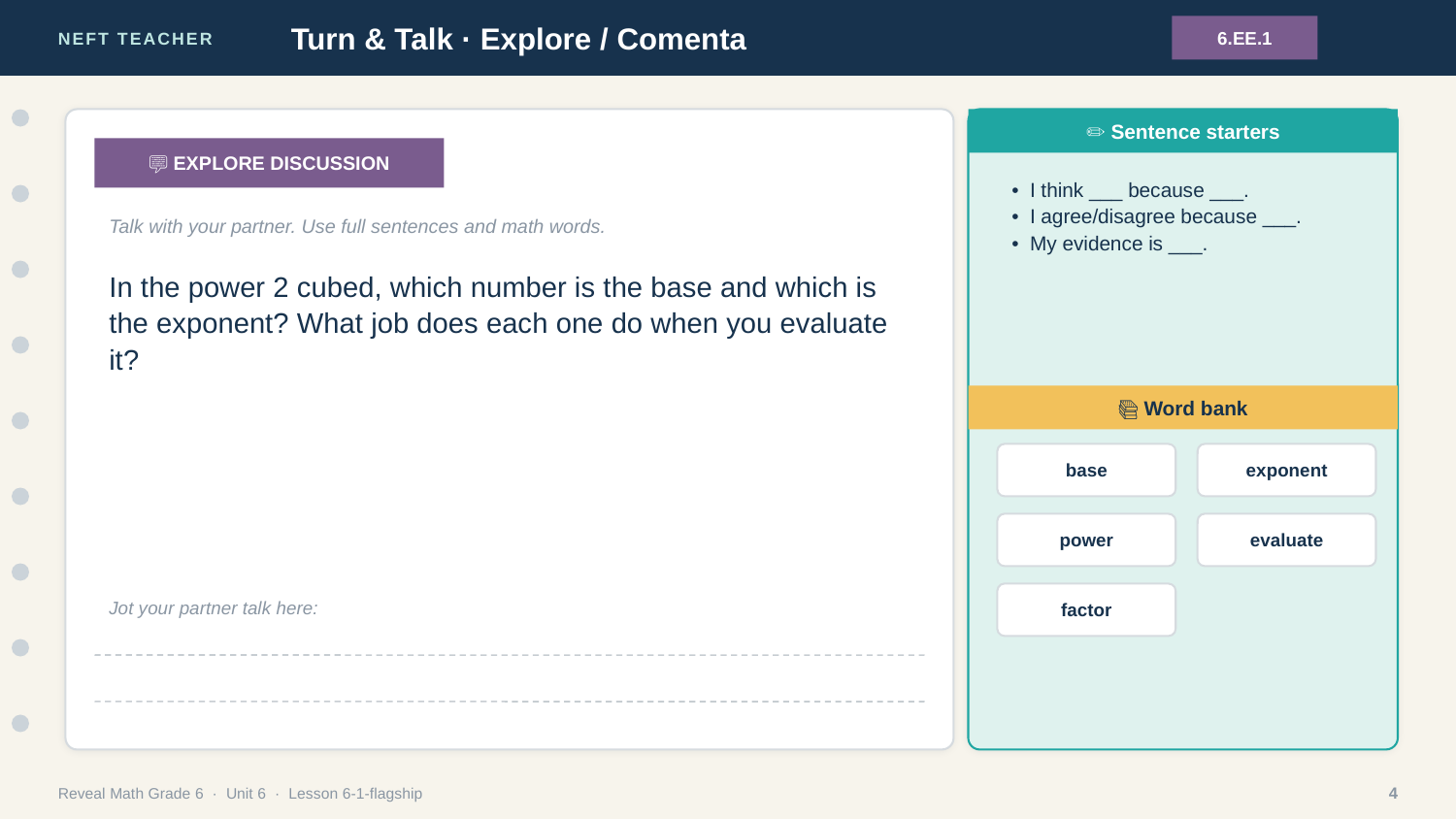

NEFT TEACHER
Turn & Talk · Explore / Comenta
6.EE.1

✏️ Sentence starters
💬 EXPLORE DISCUSSION
•  I think ___ because ___.
•  I agree/disagree because ___.
•  My evidence is ___.

Talk with your partner. Use full sentences and math words.
In the power 2 cubed, which number is the base and which is the exponent? What job does each one do when you evaluate it?

📚 Word bank

base
exponent

power
evaluate

factor
Jot your partner talk here:

Reveal Math Grade 6  ·  Unit 6  ·  Lesson 6-1-flagship
4